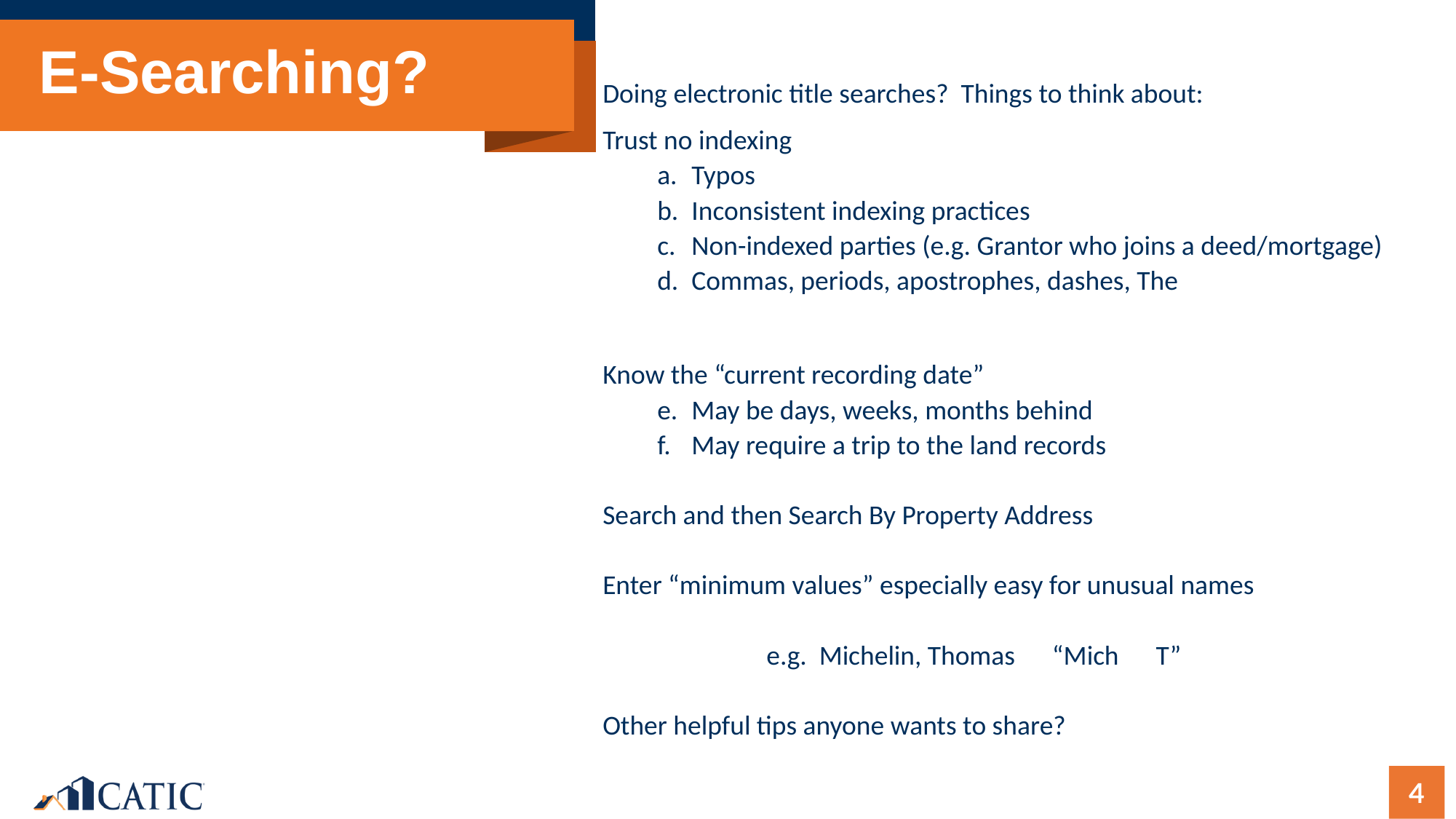

# E-Searching?
Doing electronic title searches?  Things to think about:
Trust no indexing
Typos
Inconsistent indexing practices
Non-indexed parties (e.g. Grantor who joins a deed/mortgage)
Commas, periods, apostrophes, dashes, The

Know the “current recording date”
May be days, weeks, months behind
May require a trip to the land records

Search and then Search By Property Address

Enter “minimum values” especially easy for unusual names

	e.g.  Michelin, Thomas      “Mich      T”

Other helpful tips anyone wants to share?